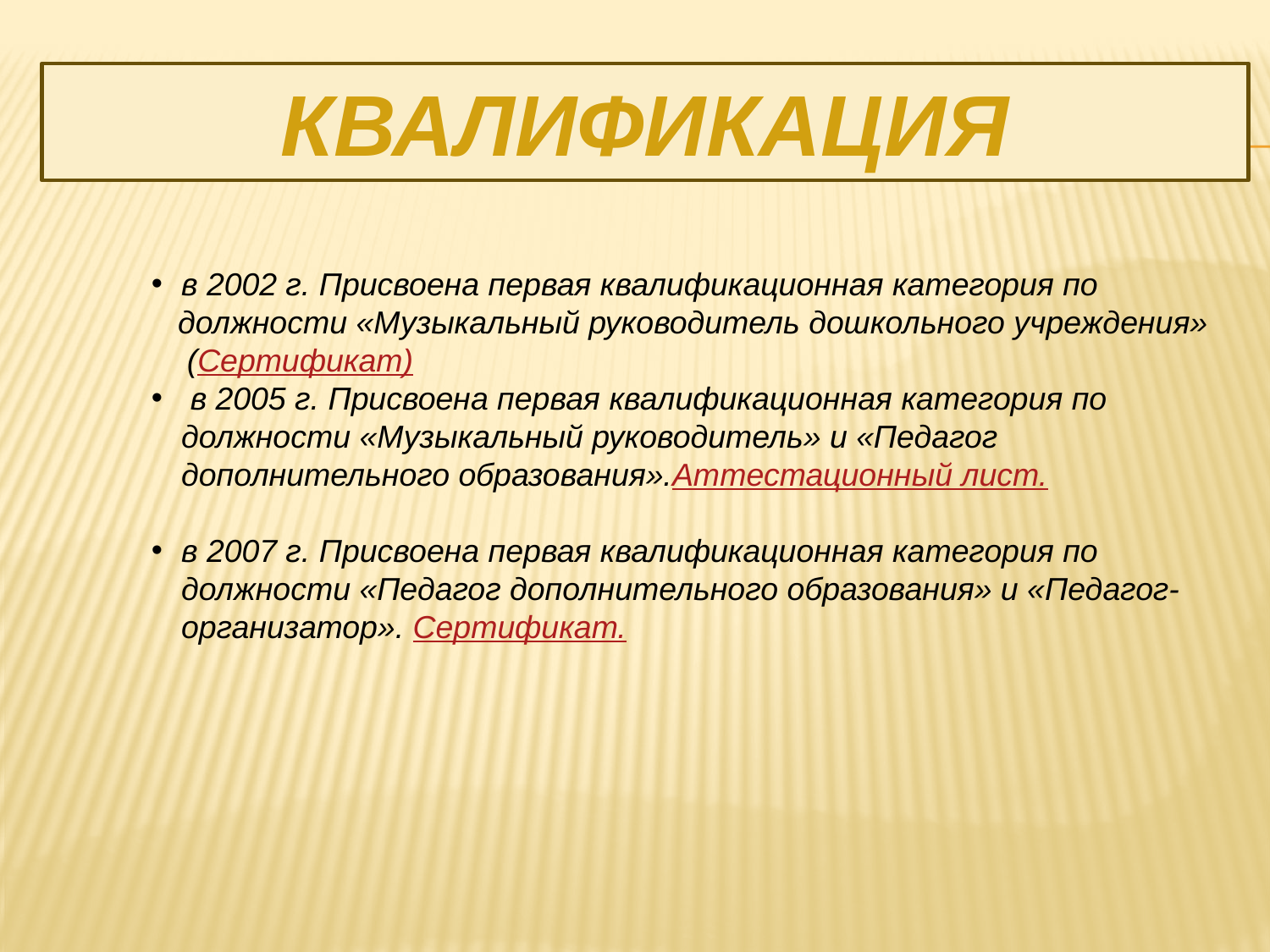

# квалификация
в 2002 г. Присвоена первая квалификационная категория по
   должности «Музыкальный руководитель дошкольного учреждения»
    (Сертификат)
 в 2005 г. Присвоена первая квалификационная категория по должности «Музыкальный руководитель» и «Педагог дополнительного образования».Аттестационный лист.

в 2007 г. Присвоена первая квалификационная категория по должности «Педагог дополнительного образования» и «Педагог-организатор». Сертификат.